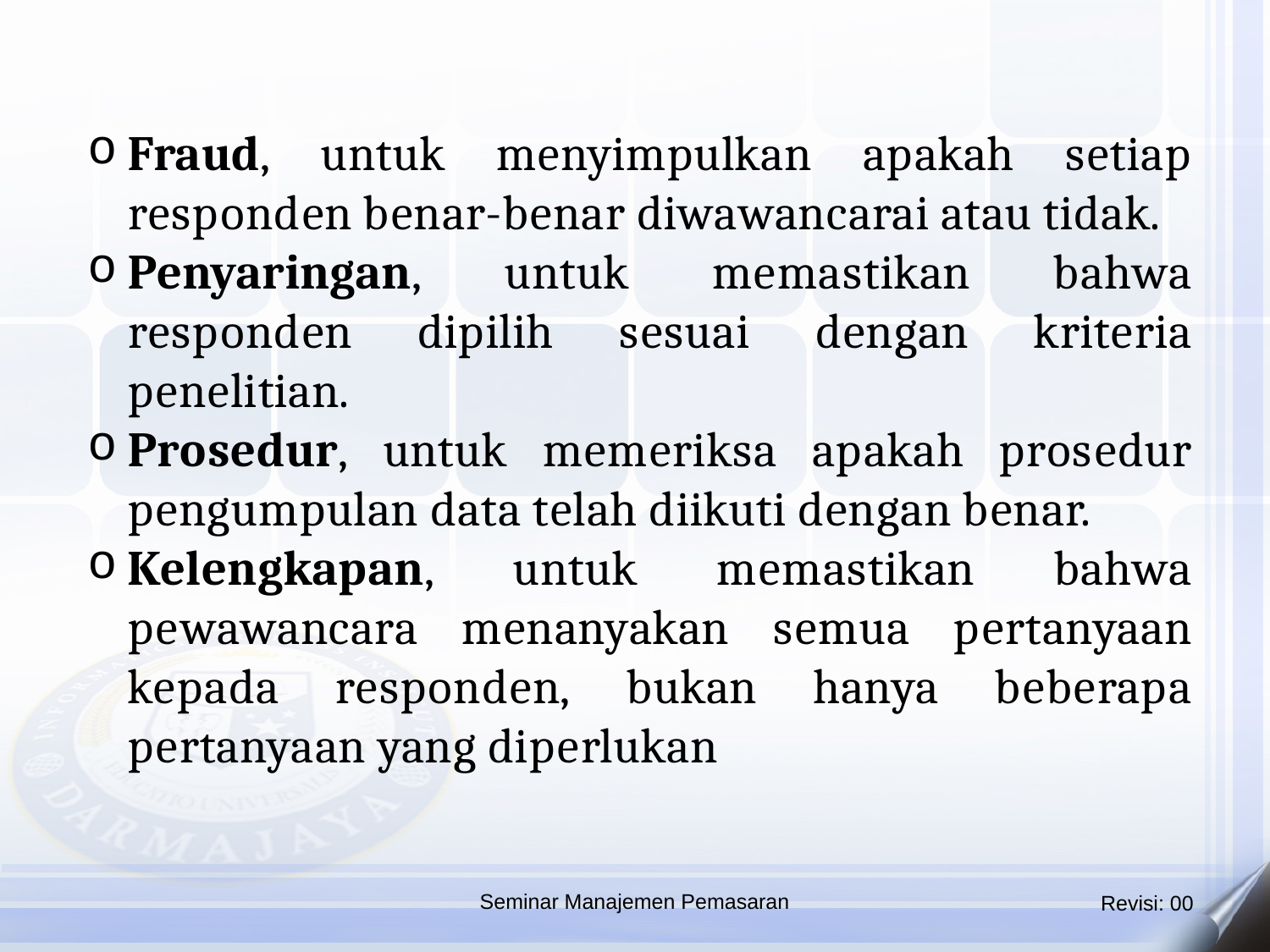

Fraud, untuk menyimpulkan apakah setiap responden benar-benar diwawancarai atau tidak.
Penyaringan, untuk memastikan bahwa responden dipilih sesuai dengan kriteria penelitian.
Prosedur, untuk memeriksa apakah prosedur pengumpulan data telah diikuti dengan benar.
Kelengkapan, untuk memastikan bahwa pewawancara menanyakan semua pertanyaan kepada responden, bukan hanya beberapa pertanyaan yang diperlukan
Seminar Manajemen Pemasaran